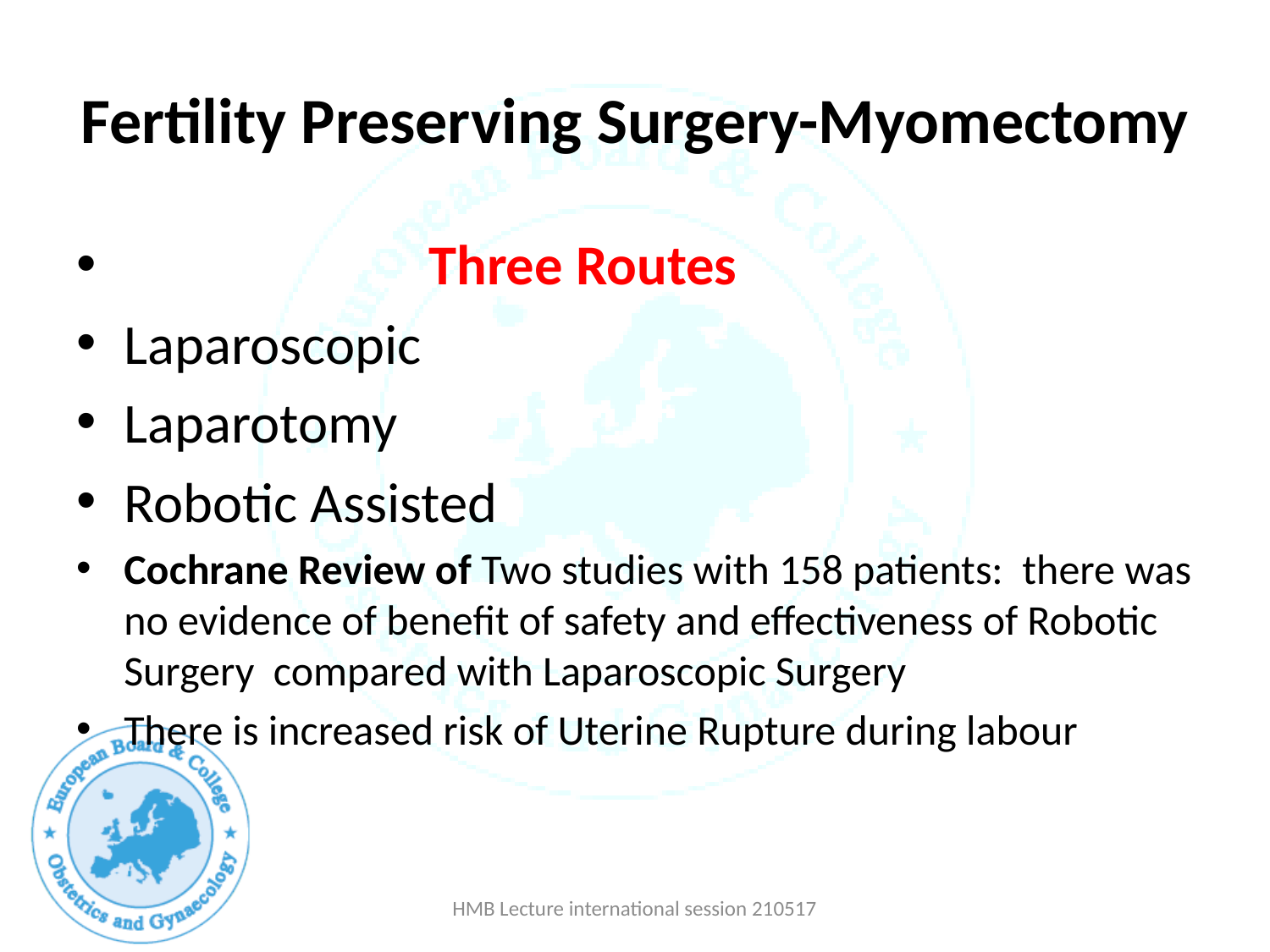

# Fertility Preserving Surgery-Myomectomy
                        Three Routes
Laparoscopic
Laparotomy
Robotic Assisted
Cochrane Review of Two studies with 158 patients:  there was no evidence of benefit of safety and effectiveness of Robotic Surgery  compared with Laparoscopic Surgery
There is increased risk of Uterine Rupture during labour
HMB Lecture international session 210517